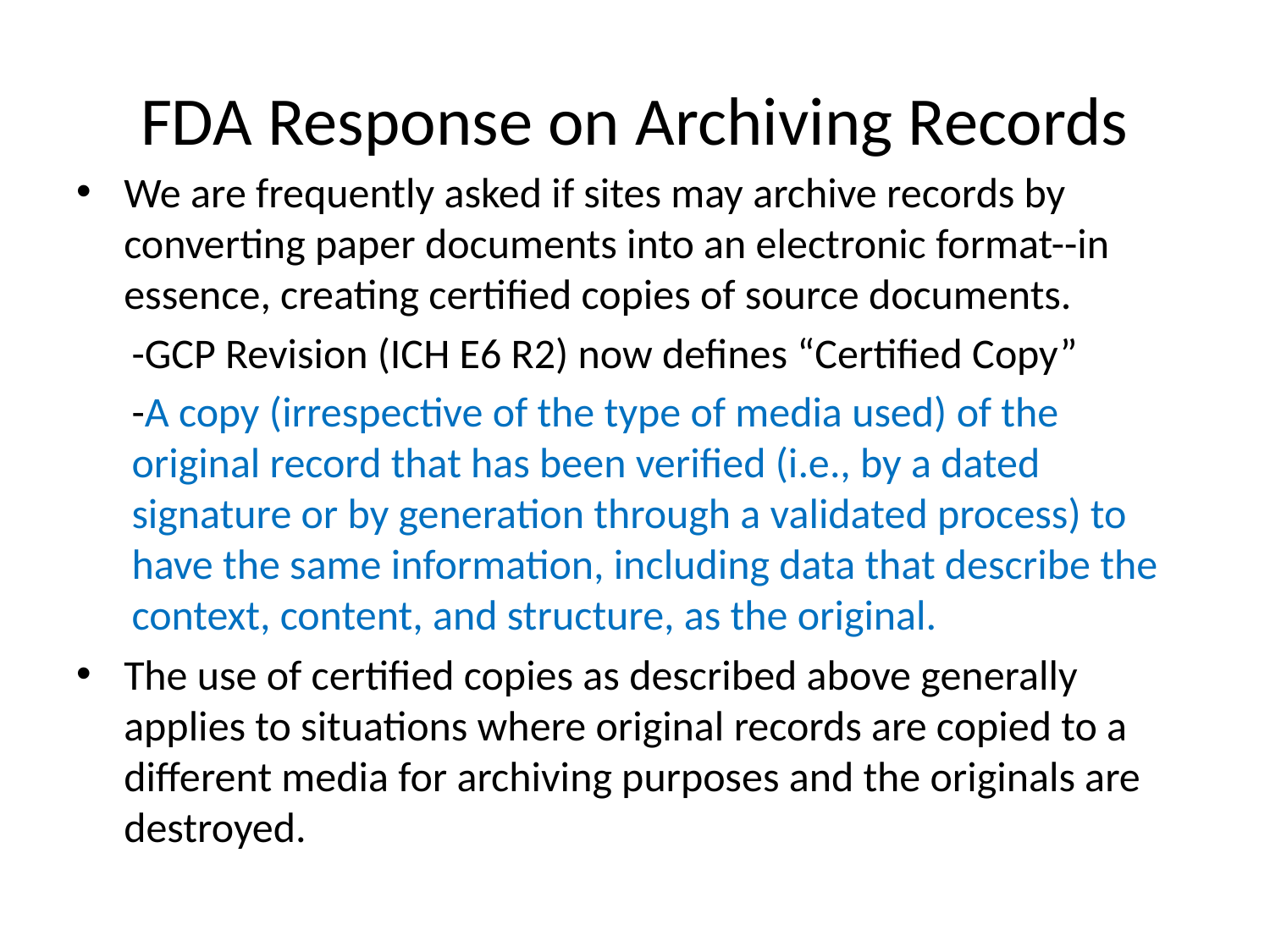

# FDA Response on Archiving Records
We are frequently asked if sites may archive records by converting paper documents into an electronic format--in essence, creating certified copies of source documents.
-GCP Revision (ICH E6 R2) now defines “Certified Copy”
-A copy (irrespective of the type of media used) of the original record that has been verified (i.e., by a dated signature or by generation through a validated process) to have the same information, including data that describe the context, content, and structure, as the original.
The use of certified copies as described above generally applies to situations where original records are copied to a different media for archiving purposes and the originals are destroyed.